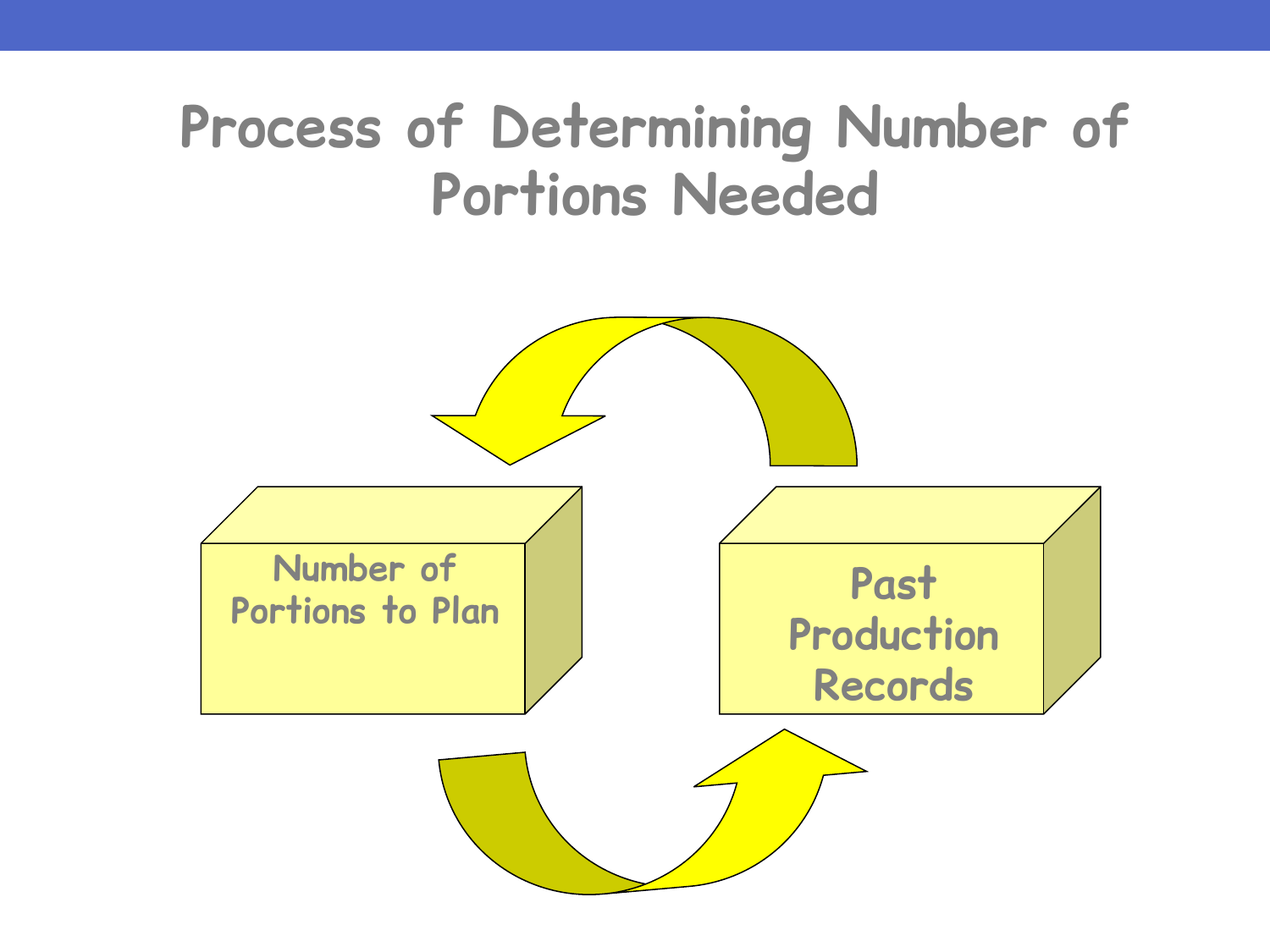

Process of Determining Number of Portions Needed

Number of Portions to Plan
Past Production Records